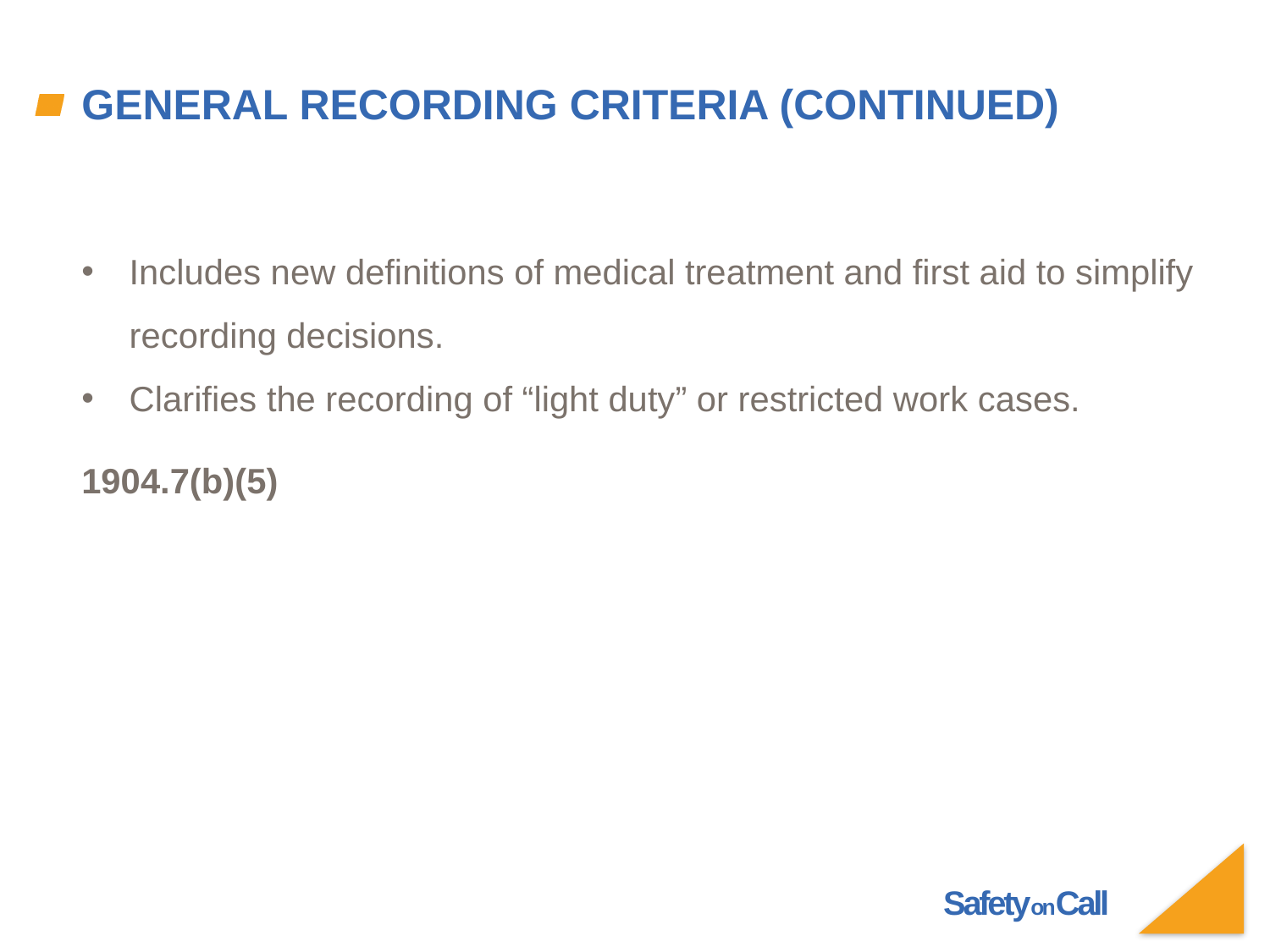

# General Recording Criteria (continued)
Includes new definitions of medical treatment and first aid to simplify recording decisions.
Clarifies the recording of “light duty” or restricted work cases.
1904.7(b)(5)